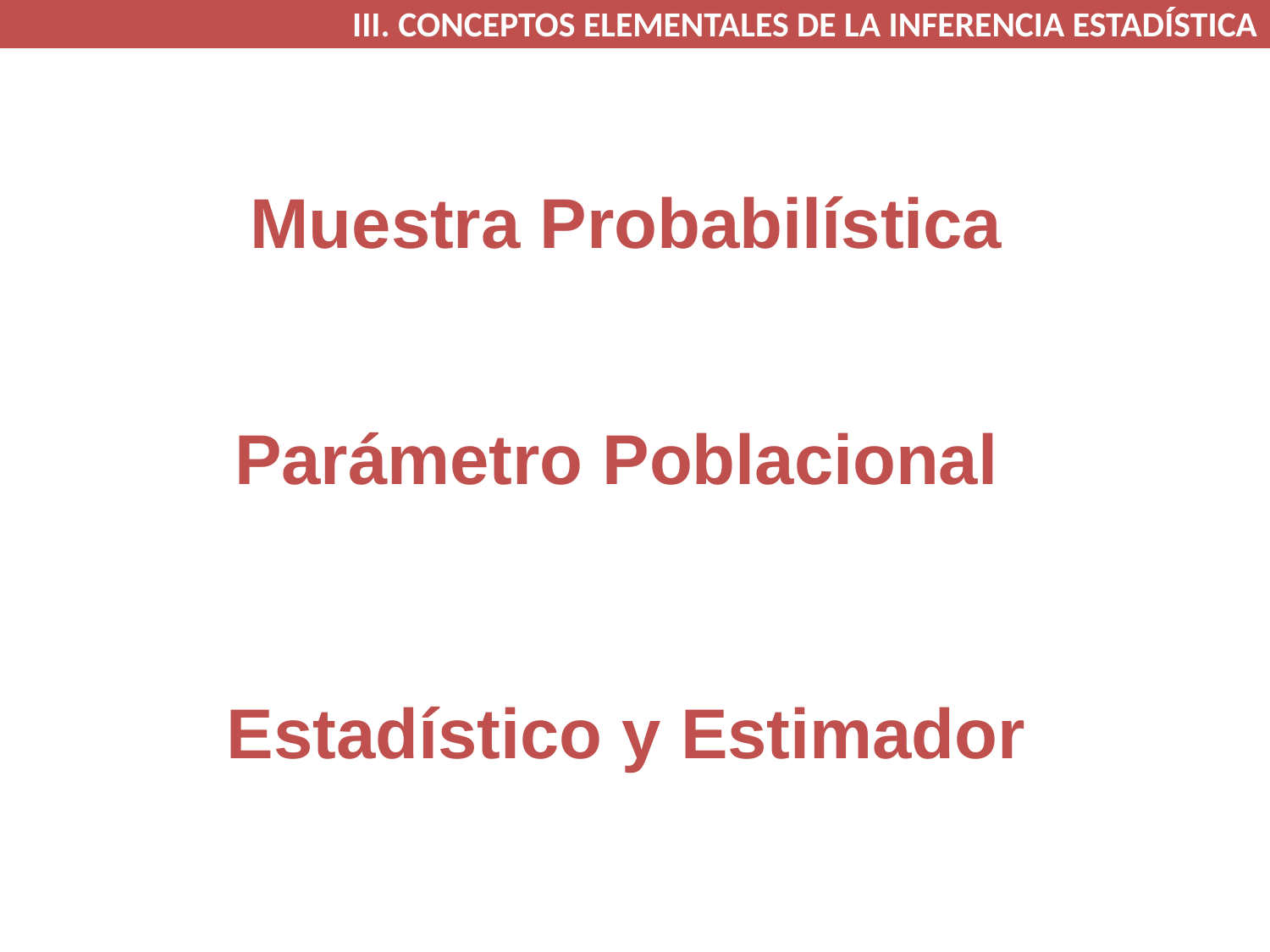

III. CONCEPTOS ELEMENTALES DE LA INFERENCIA ESTADÍSTICA
# Muestra Probabilística

Parámetro Poblacional
Estadístico y Estimador